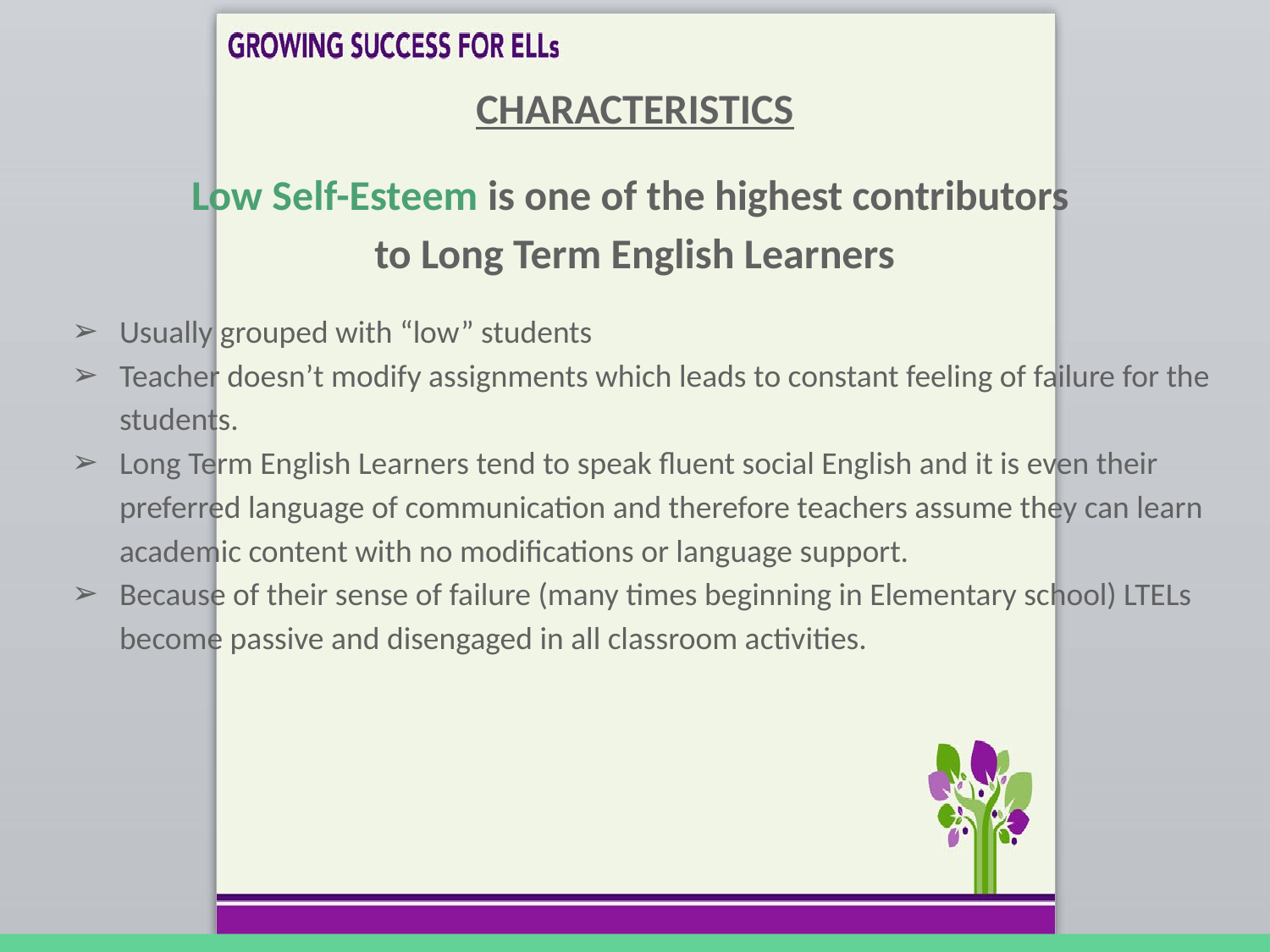

CHARACTERISTICS
Low Self-Esteem is one of the highest contributors
to Long Term English Learners
Usually grouped with “low” students
Teacher doesn’t modify assignments which leads to constant feeling of failure for the students.
Long Term English Learners tend to speak fluent social English and it is even their preferred language of communication and therefore teachers assume they can learn academic content with no modifications or language support.
Because of their sense of failure (many times beginning in Elementary school) LTELs become passive and disengaged in all classroom activities.